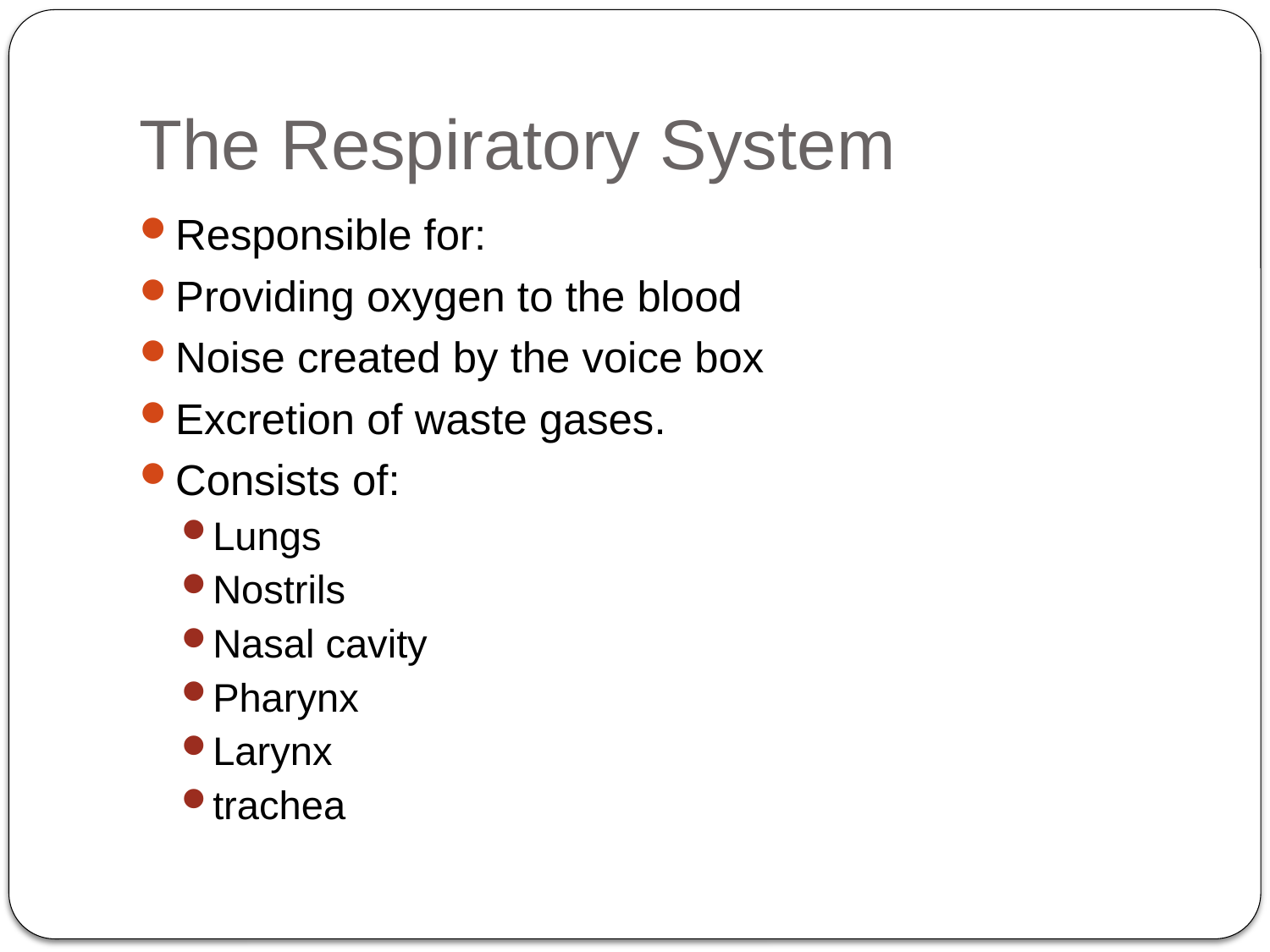

# The Respiratory System
Responsible for:
Providing oxygen to the blood
Noise created by the voice box
Excretion of waste gases.
Consists of:
Lungs
Nostrils
Nasal cavity
Pharynx
Larynx
trachea